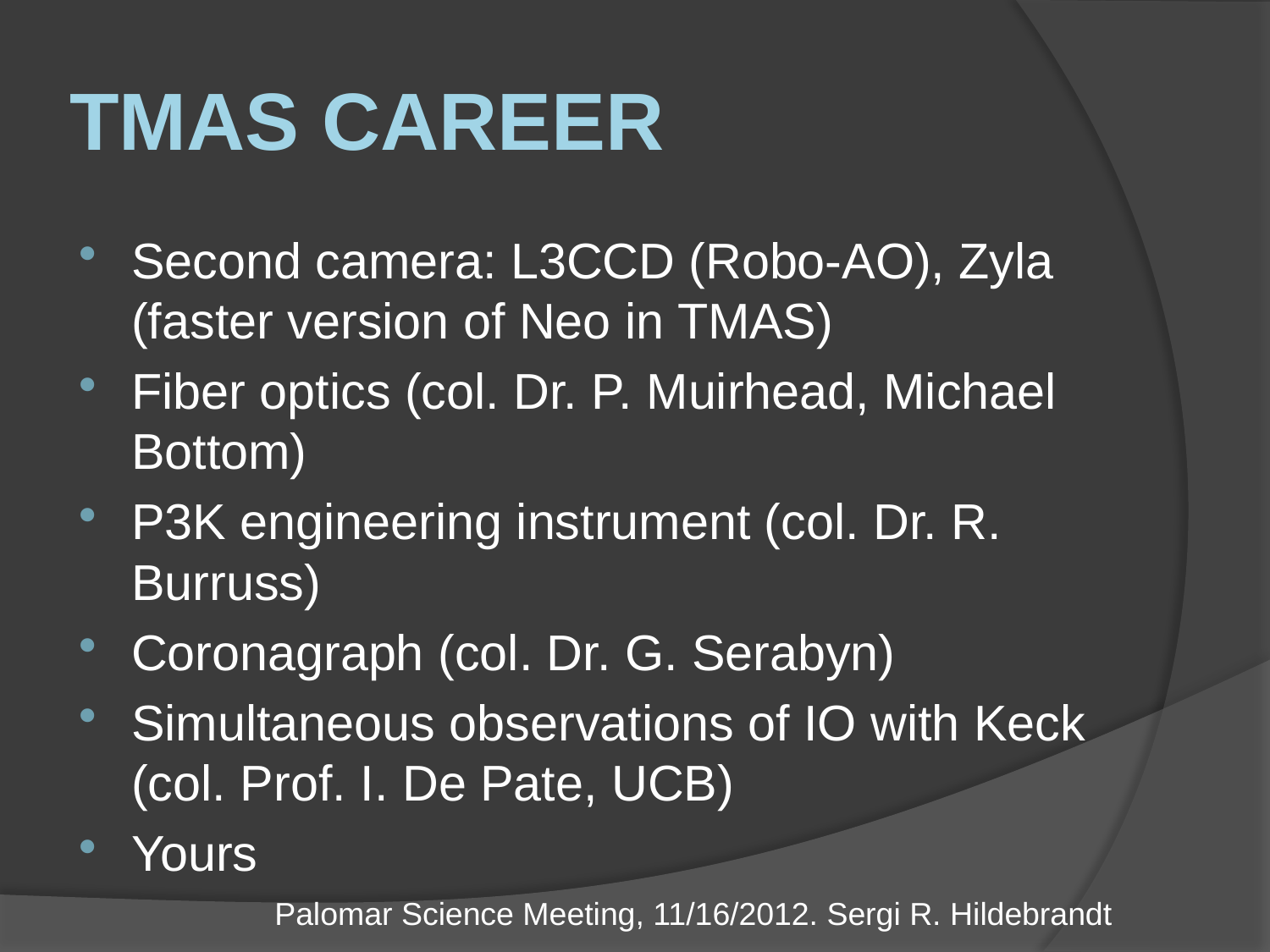

# Tmas Career
Second camera: L3CCD (Robo-AO), Zyla (faster version of Neo in TMAS)
Fiber optics (col. Dr. P. Muirhead, Michael Bottom)
P3K engineering instrument (col. Dr. R. Burruss)
Coronagraph (col. Dr. G. Serabyn)
Simultaneous observations of IO with Keck (col. Prof. I. De Pate, UCB)
Yours

Palomar Science Meeting, 11/16/2012. Sergi R. Hildebrandt